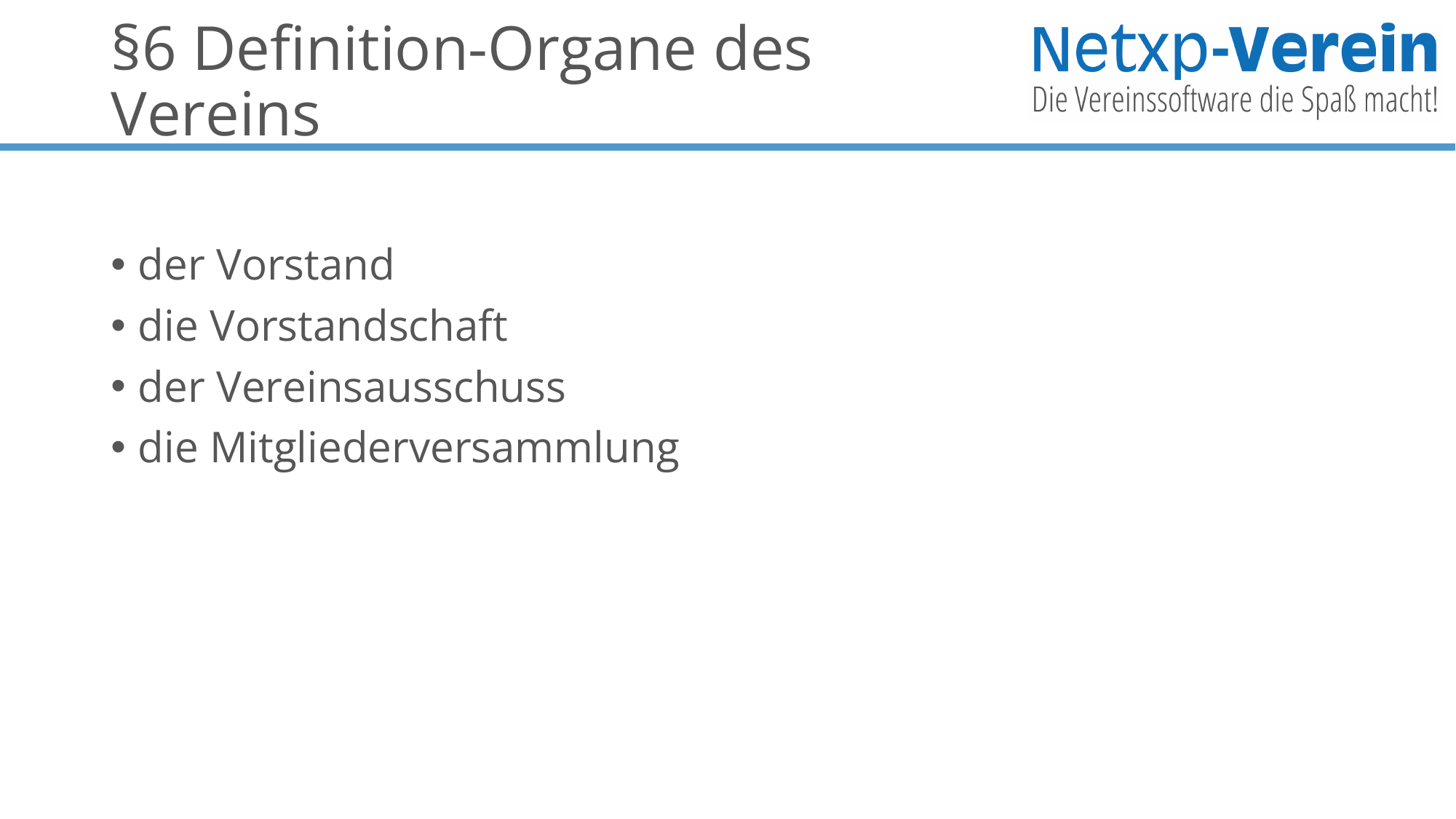

# §6 Definition-Organe des Vereins

der Vorstand
die Vorstandschaft
der Vereinsausschuss
die Mitgliederversammlung